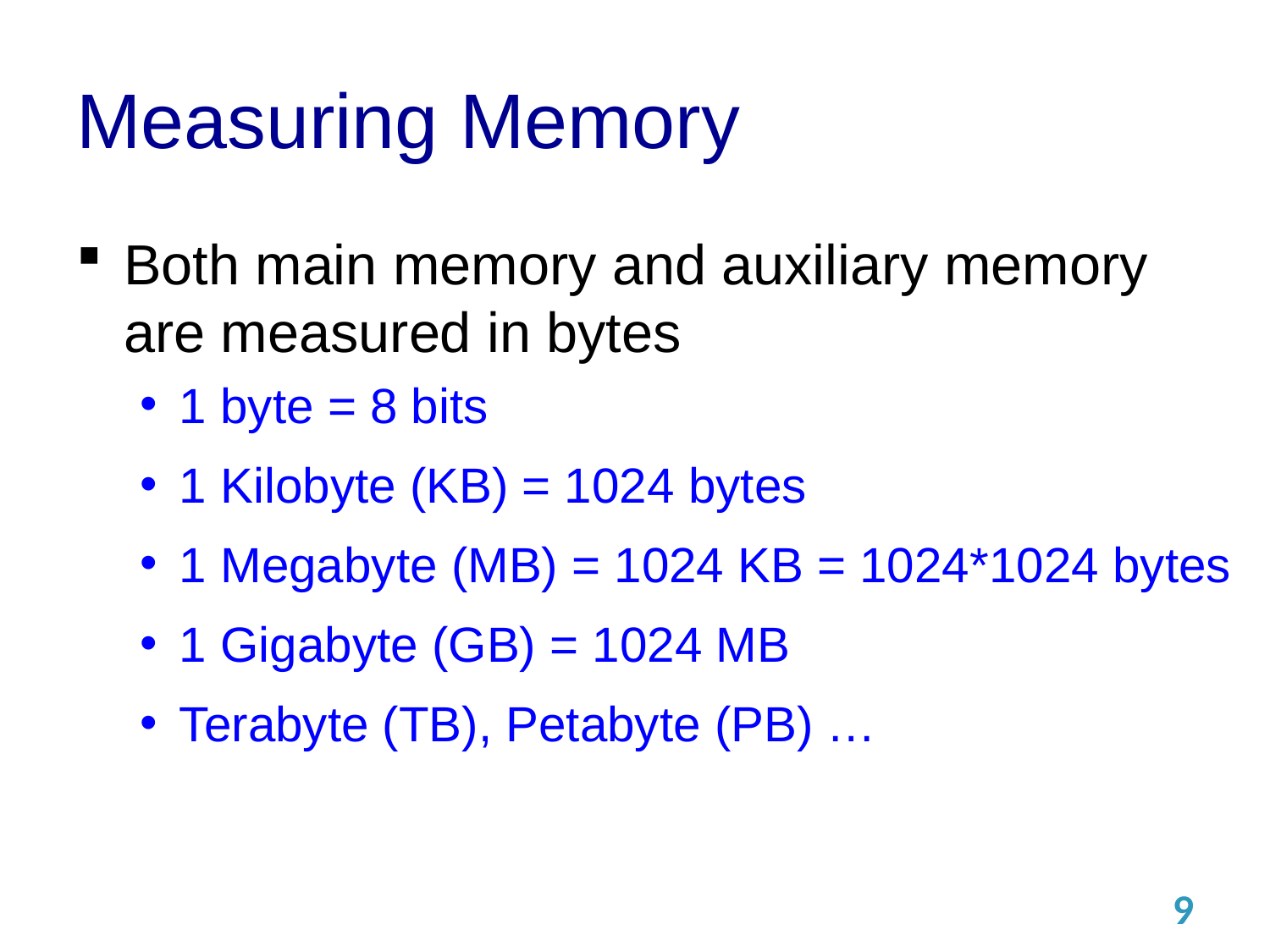

# Measuring Memory
Both main memory and auxiliary memory are measured in bytes
1 byte = 8 bits
1 Kilobyte (KB) = 1024 bytes
1 Megabyte (MB) = 1024 KB = 1024*1024 bytes
1 Gigabyte (GB) = 1024 MB
Terabyte (TB), Petabyte (PB) …
9